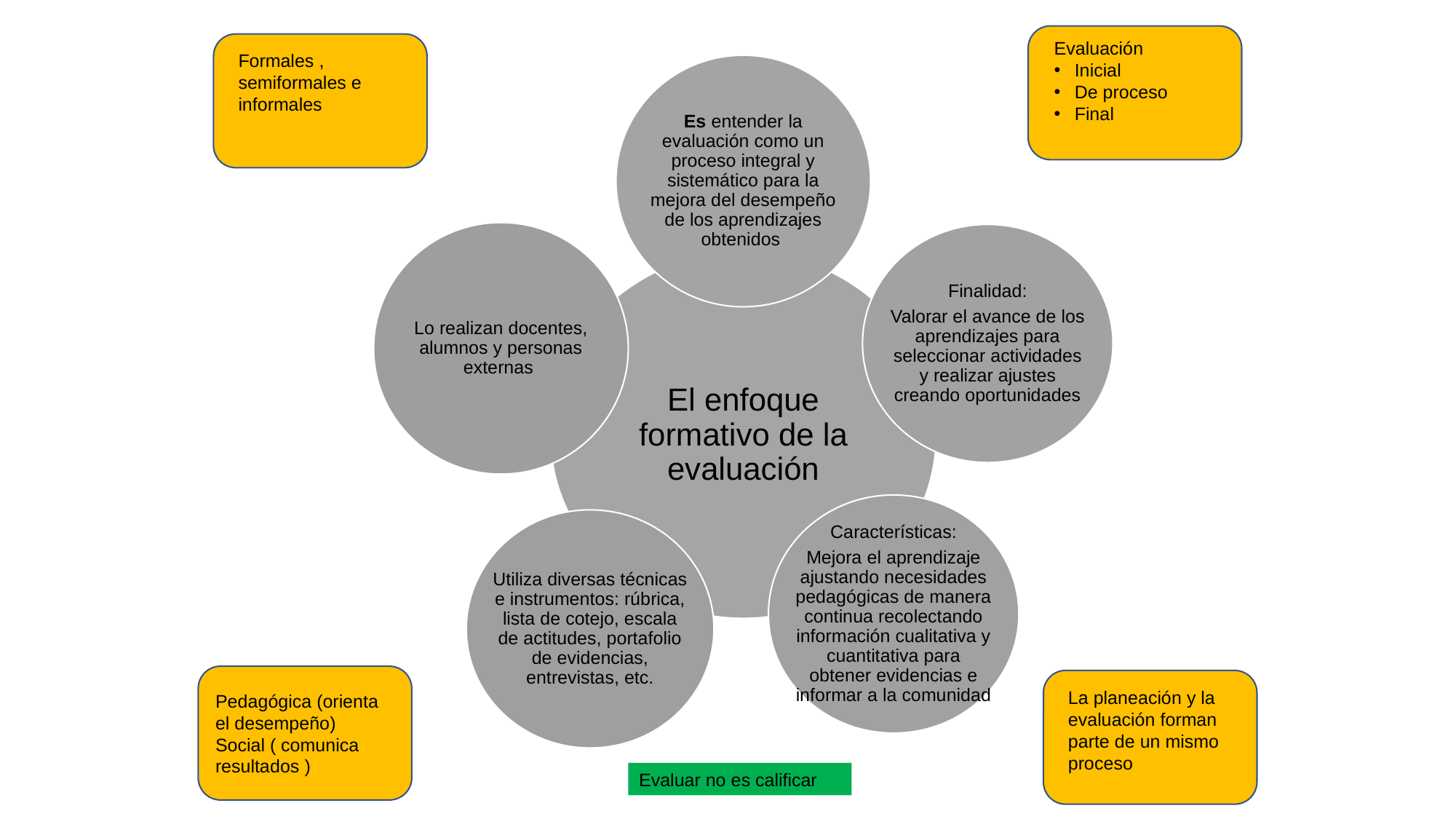

Evaluación
Inicial
De proceso
Final

Formales , semiformales e informales

Es entender la evaluación como un proceso integral y sistemático para la mejora del desempeño de los aprendizajes obtenidos
Lo realizan docentes, alumnos y personas externas
Finalidad:
Valorar el avance de los aprendizajes para seleccionar actividades y realizar ajustes creando oportunidades
El enfoque formativo de la evaluación
Características:
Mejora el aprendizaje ajustando necesidades pedagógicas de manera continua recolectando información cualitativa y cuantitativa para obtener evidencias e informar a la comunidad
Utiliza diversas técnicas e instrumentos: rúbrica, lista de cotejo, escala de actitudes, portafolio de evidencias, entrevistas, etc.
Pedagógica (orienta el desempeño)
Social ( comunica resultados )

La planeación y la evaluación forman parte de un mismo proceso
Evaluar no es calificar